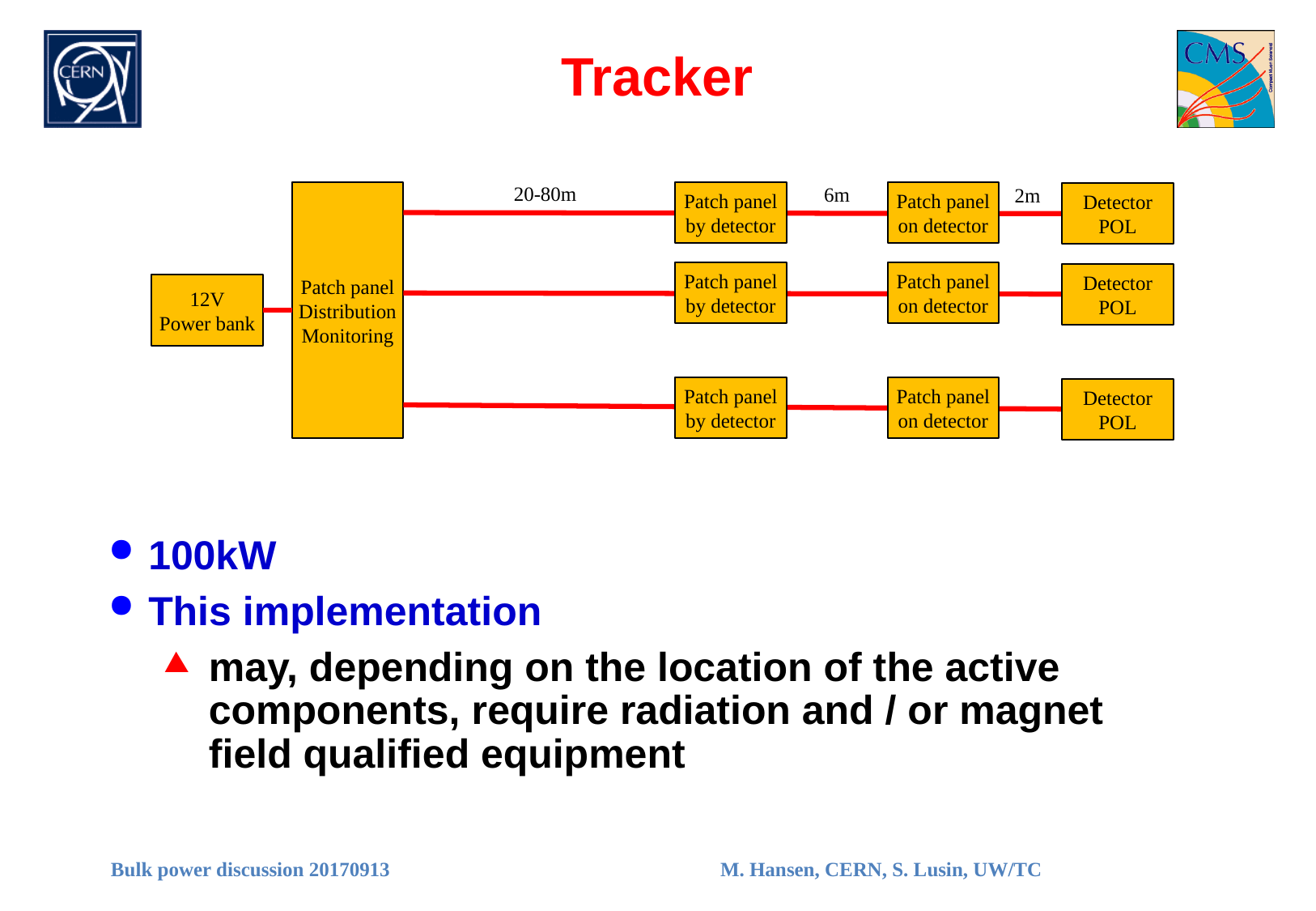

# Tracker
20-80m
6m
2m
Patch panel
Distribution
Monitoring
Patch panel
by detector
Patch panel
on detector
Detector
POL
Patch panel
by detector
Patch panel
on detector
Detector
POL
12V
Power bank
Patch panel
by detector
Patch panel
on detector
Detector
POL
100kW
This implementation
may, depending on the location of the active components, require radiation and / or magnet field qualified equipment
Bulk power discussion 20170913
M. Hansen, CERN, S. Lusin, UW/TC